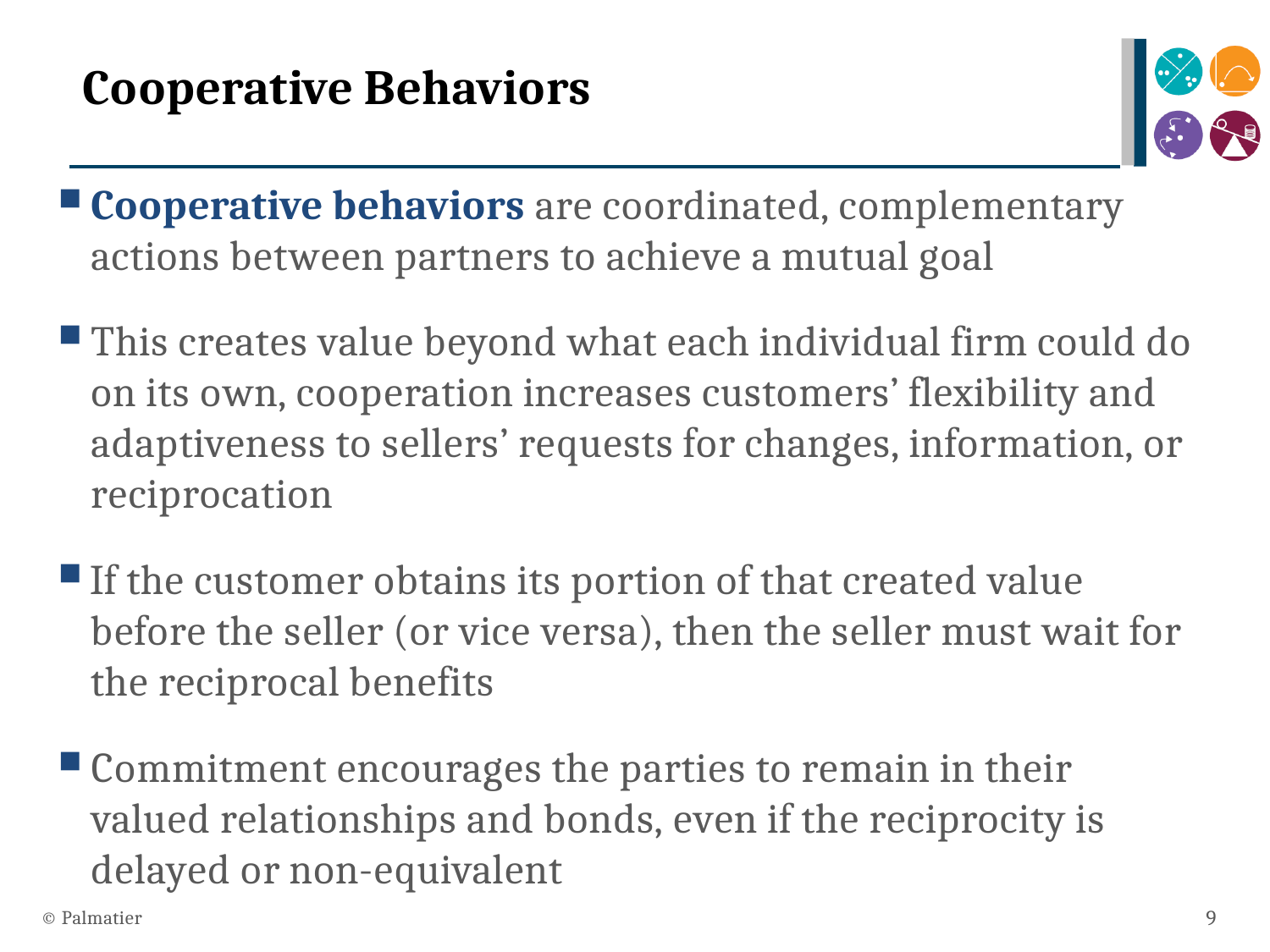

# Cooperative Behaviors
Cooperative behaviors are coordinated, complementary actions between partners to achieve a mutual goal
This creates value beyond what each individual firm could do on its own, cooperation increases customers’ flexibility and adaptiveness to sellers’ requests for changes, information, or reciprocation
If the customer obtains its portion of that created value before the seller (or vice versa), then the seller must wait for the reciprocal benefits
Commitment encourages the parties to remain in their valued relationships and bonds, even if the reciprocity is delayed or non-equivalent

© Palmatier
9